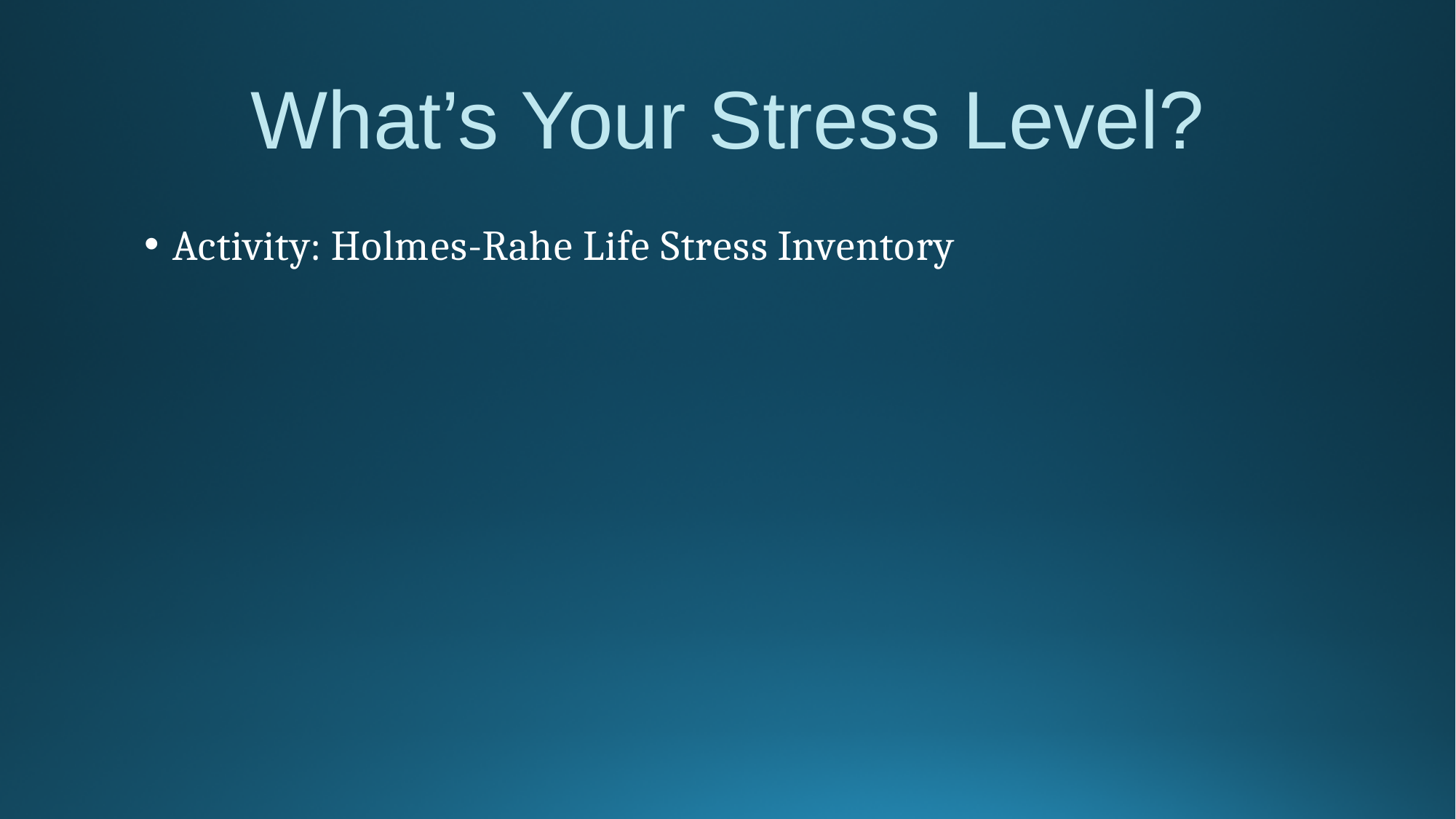

# What’s Your Stress Level?
Activity: Holmes-Rahe Life Stress Inventory